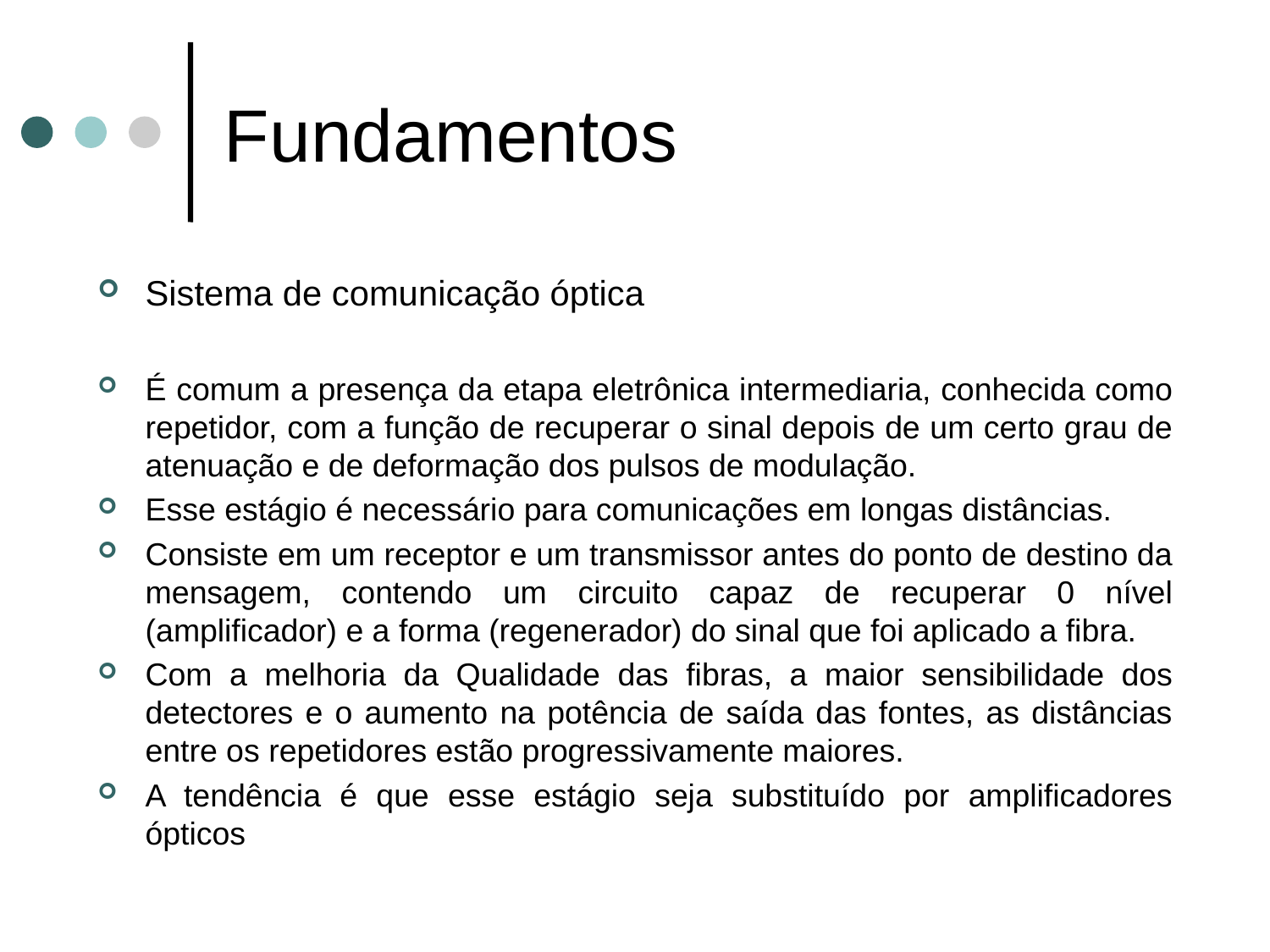

# Fundamentos
Sistema de comunicação óptica

É comum a presença da etapa eletrônica intermediaria, conhecida como repetidor, com a função de recuperar o sinal depois de um certo grau de atenuação e de deformação dos pulsos de modulação.
Esse estágio é necessário para comunicações em longas distâncias.
Consiste em um receptor e um transmissor antes do ponto de destino da mensagem, contendo um circuito capaz de recuperar 0 nível (amplificador) e a forma (regenerador) do sinal que foi aplicado a fibra.
Com a melhoria da Qualidade das fibras, a maior sensibilidade dos detectores e o aumento na potência de saída das fontes, as distâncias entre os repetidores estão progressivamente maiores.
A tendência é que esse estágio seja substituído por amplificadores ópticos